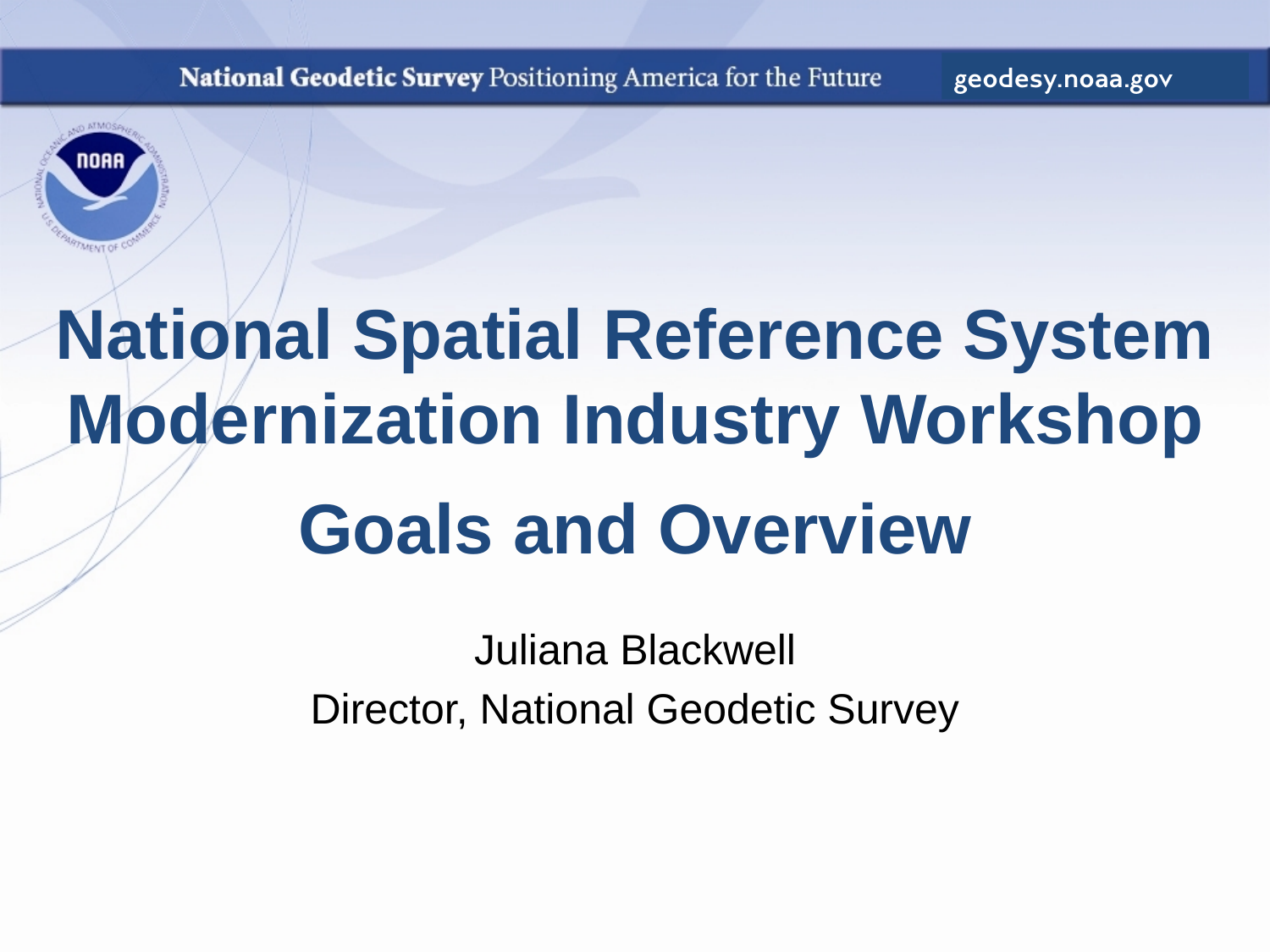

geodesy.noaa.gov
# National Spatial Reference System Modernization Industry Workshop Goals and Overview
Juliana Blackwell
Director, National Geodetic Survey